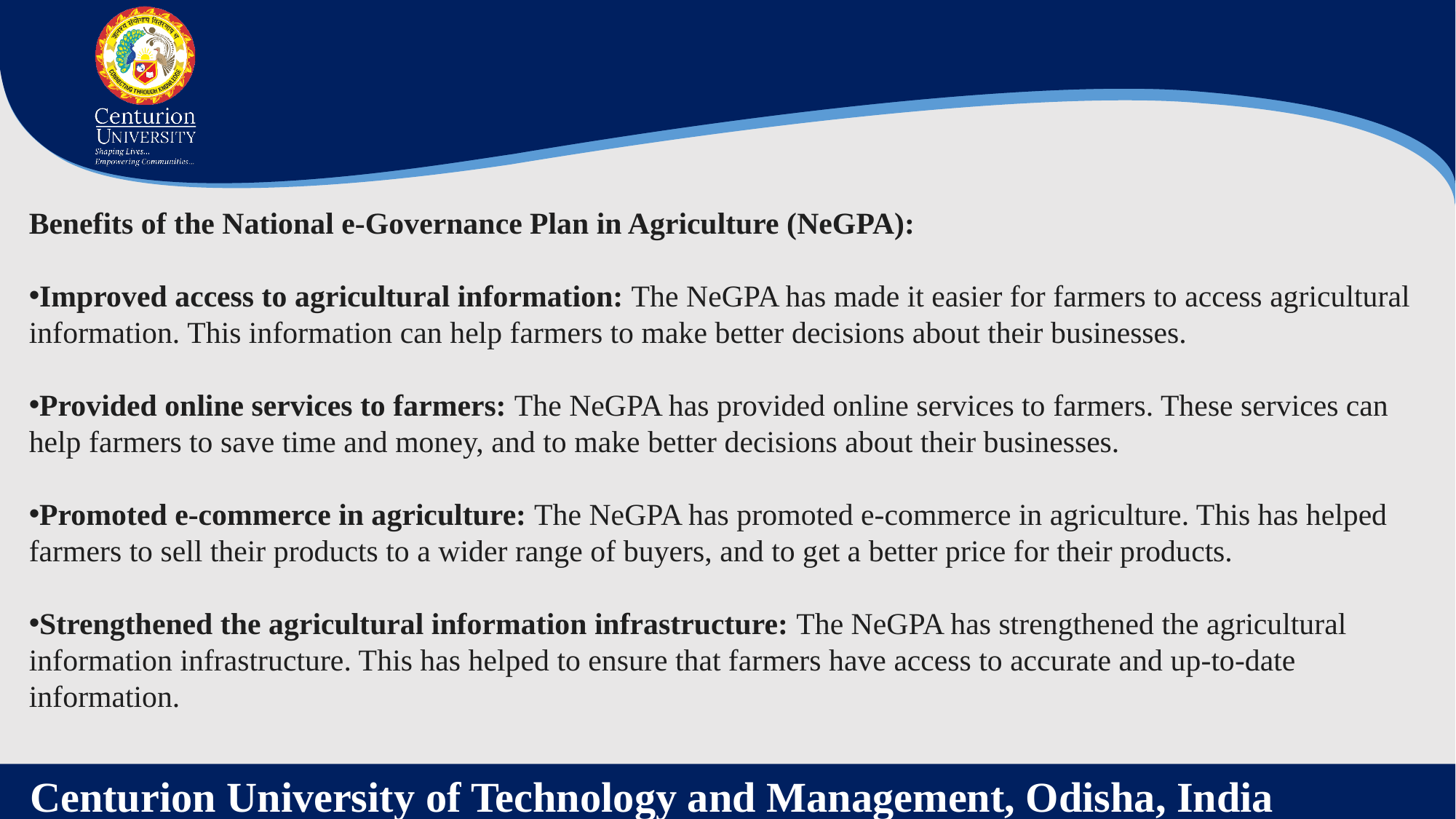

Benefits of the National e-Governance Plan in Agriculture (NeGPA):

Improved access to agricultural information: The NeGPA has made it easier for farmers to access agricultural information. This information can help farmers to make better decisions about their businesses.

Provided online services to farmers: The NeGPA has provided online services to farmers. These services can help farmers to save time and money, and to make better decisions about their businesses.

Promoted e-commerce in agriculture: The NeGPA has promoted e-commerce in agriculture. This has helped farmers to sell their products to a wider range of buyers, and to get a better price for their products.

Strengthened the agricultural information infrastructure: The NeGPA has strengthened the agricultural information infrastructure. This has helped to ensure that farmers have access to accurate and up-to-date information.